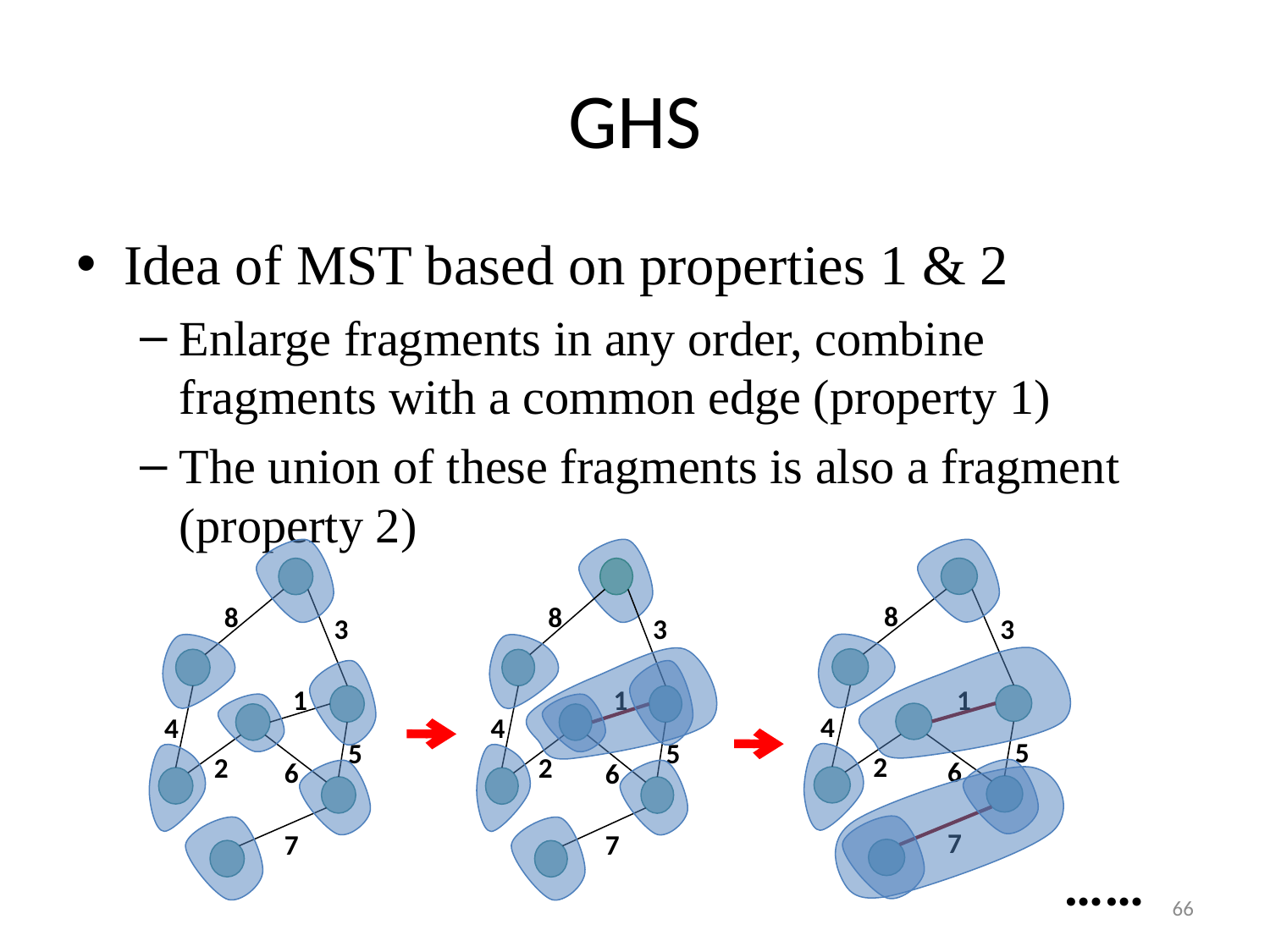

# GHS
Idea of MST based on properties 1 & 2
Enlarge fragments in any order, combine fragments with a common edge (property 1)
The union of these fragments is also a fragment (property 2)

8
3

1

4

5
2
6

7

8
3

1

4

5
2
6

7

8
3

1

4

5
2
6

7

……
66